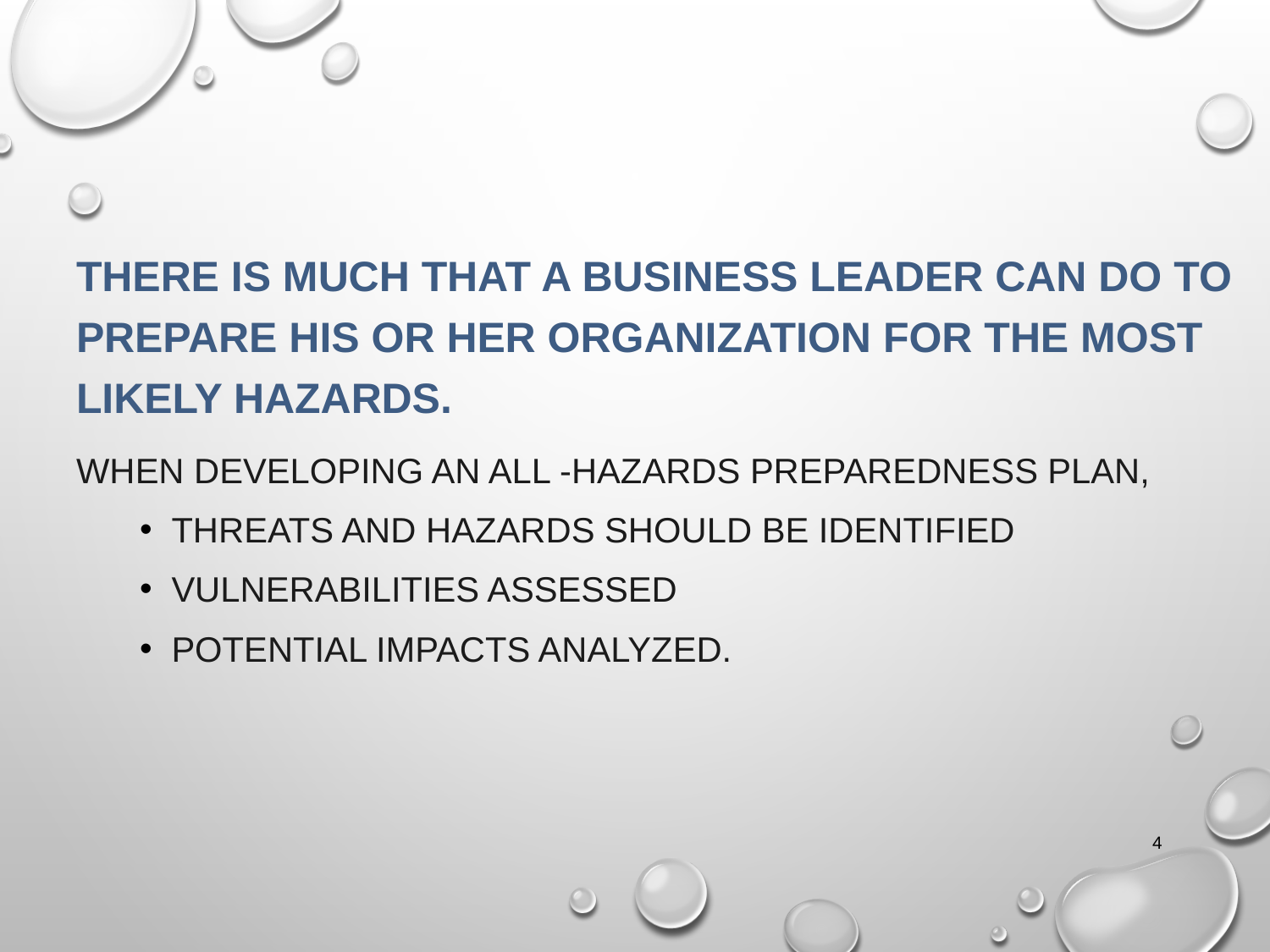

There is much that a business leader can do to prepare his or her organization for the most likely hazards.
When developing an all -hazards preparedness plan,
Threats and Hazards should be identified
vulnerabilities assessed
potential impacts analyzed.
4